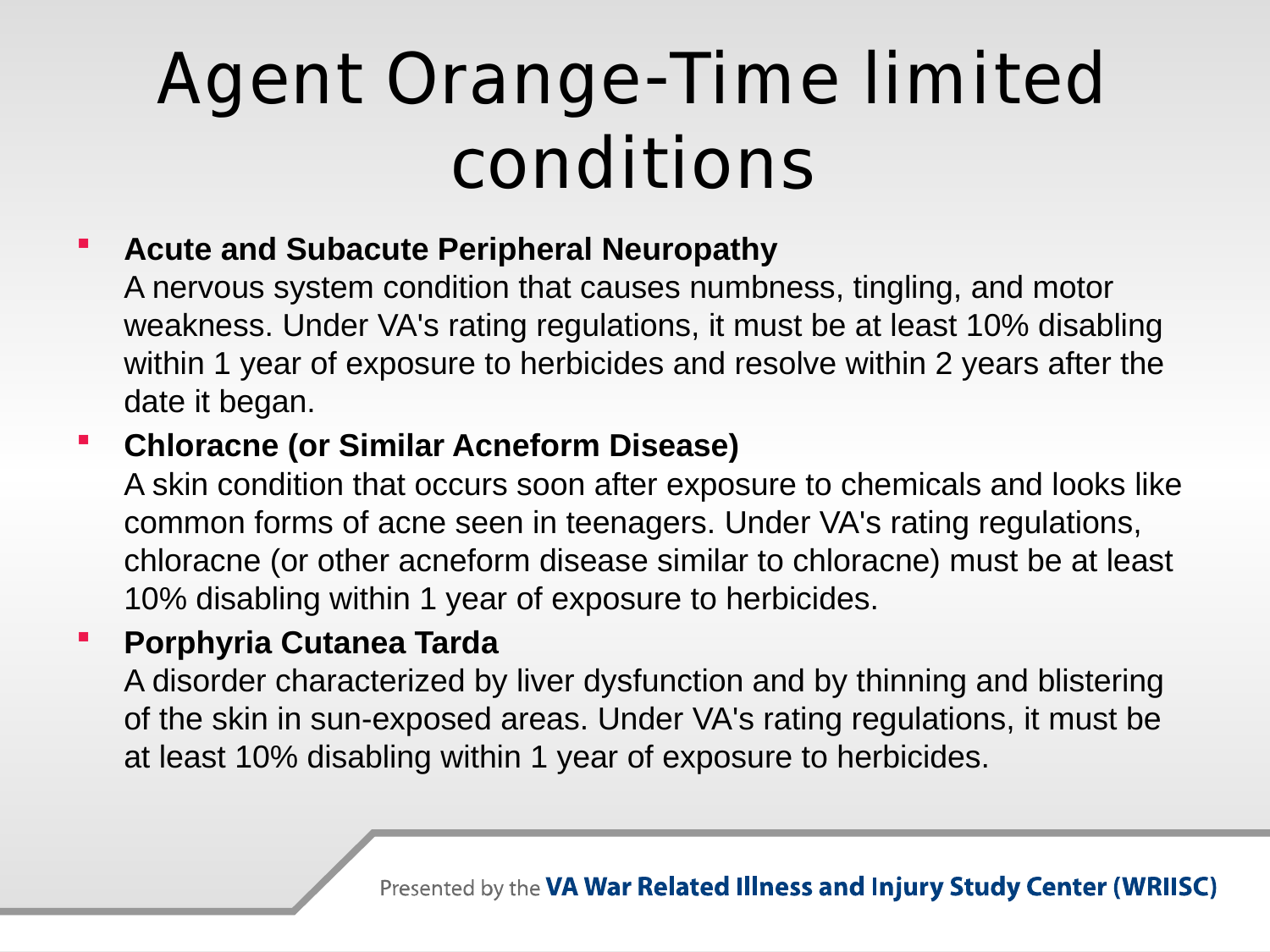

# Agent Orange-Time limited conditions
Acute and Subacute Peripheral Neuropathy
A nervous system condition that causes numbness, tingling, and motor weakness. Under VA's rating regulations, it must be at least 10% disabling within 1 year of exposure to herbicides and resolve within 2 years after the date it began.
Chloracne (or Similar Acneform Disease)
A skin condition that occurs soon after exposure to chemicals and looks like common forms of acne seen in teenagers. Under VA's rating regulations, chloracne (or other acneform disease similar to chloracne) must be at least 10% disabling within 1 year of exposure to herbicides.
Porphyria Cutanea Tarda
A disorder characterized by liver dysfunction and by thinning and blistering of the skin in sun-exposed areas. Under VA's rating regulations, it must be at least 10% disabling within 1 year of exposure to herbicides.